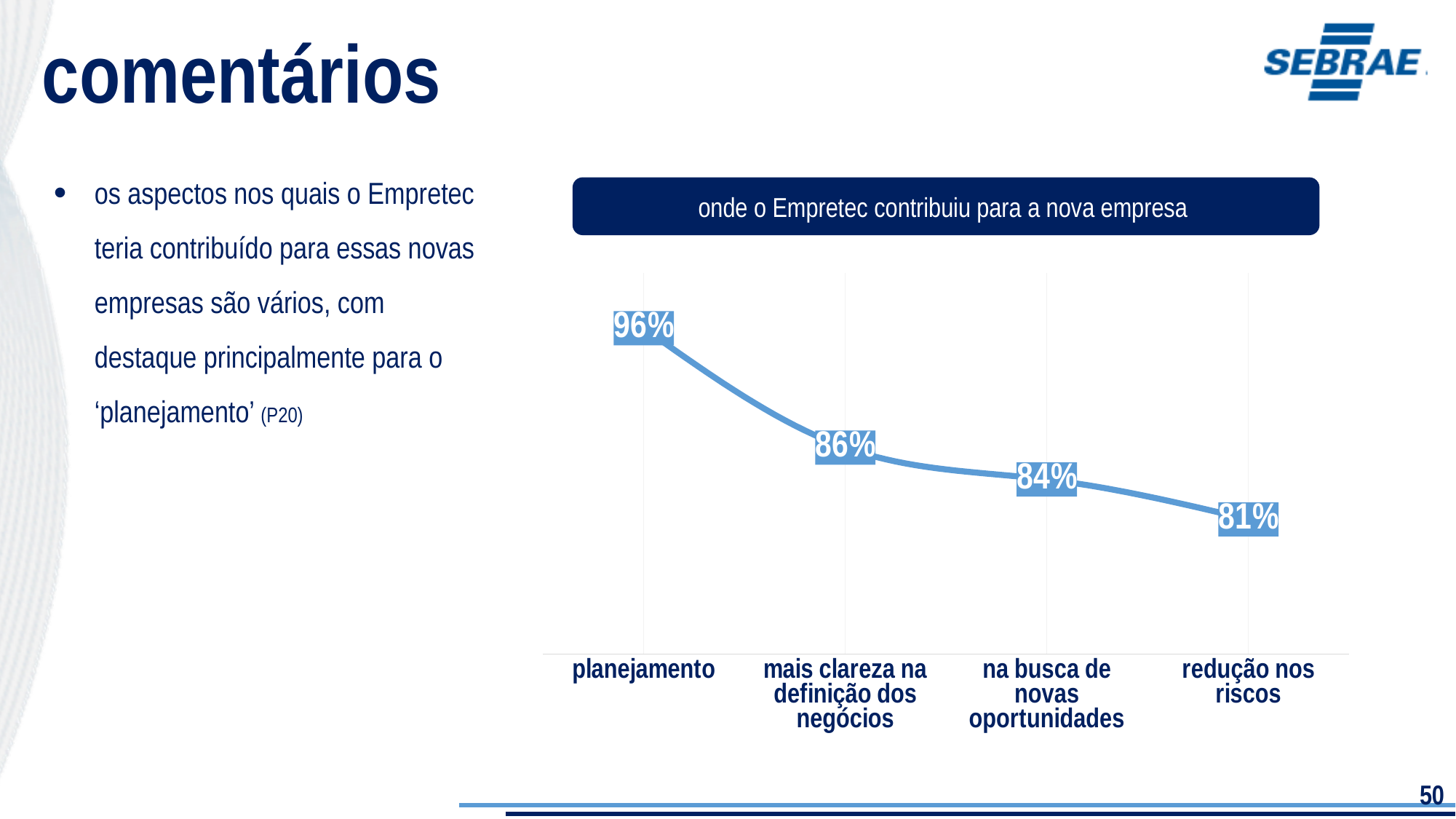

comentários
os aspectos nos quais o Empretec teria contribuído para essas novas empresas são vários, com destaque principalmente para o ‘planejamento’ (P20)
onde o Empretec contribuiu para a nova empresa

### Chart

| Category |  |
|---|---|
| planejamento | 0.9563710453538811 |
| mais clareza na definição dos negócios | 0.8625167074342002 |
| na busca de novas oportunidades | 0.8374263255777964 |
| redução nos riscos | 0.8060060548878867 |
50